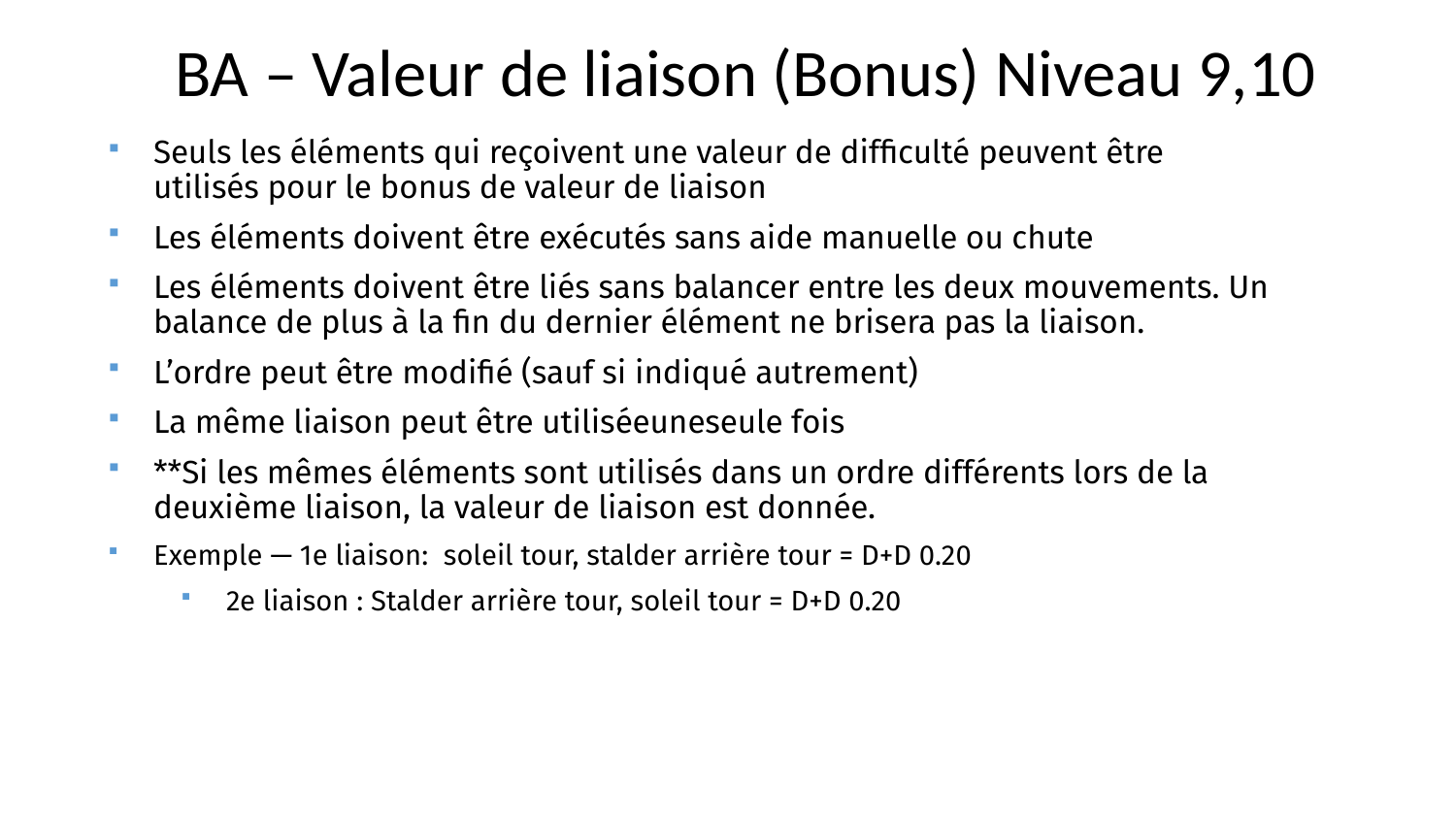

# BA – Valeur de liaison (Bonus) Niveau 9,10
Seuls les éléments qui reçoivent une valeur de difficulté peuvent être utilisés pour le bonus de valeur de liaison
Les éléments doivent être exécutés sans aide manuelle ou chute
Les éléments doivent être liés sans balancer entre les deux mouvements. Un balance de plus à la fin du dernier élément ne brisera pas la liaison.
L’ordre peut être modifié (sauf si indiqué autrement)
La même liaison peut être utiliséeuneseule fois
**Si les mêmes éléments sont utilisés dans un ordre différents lors de la deuxième liaison, la valeur de liaison est donnée.
Exemple — 1e liaison:  soleil tour, stalder arrière tour = D+D 0.20
2e liaison : Stalder arrière tour, soleil tour = D+D 0.20